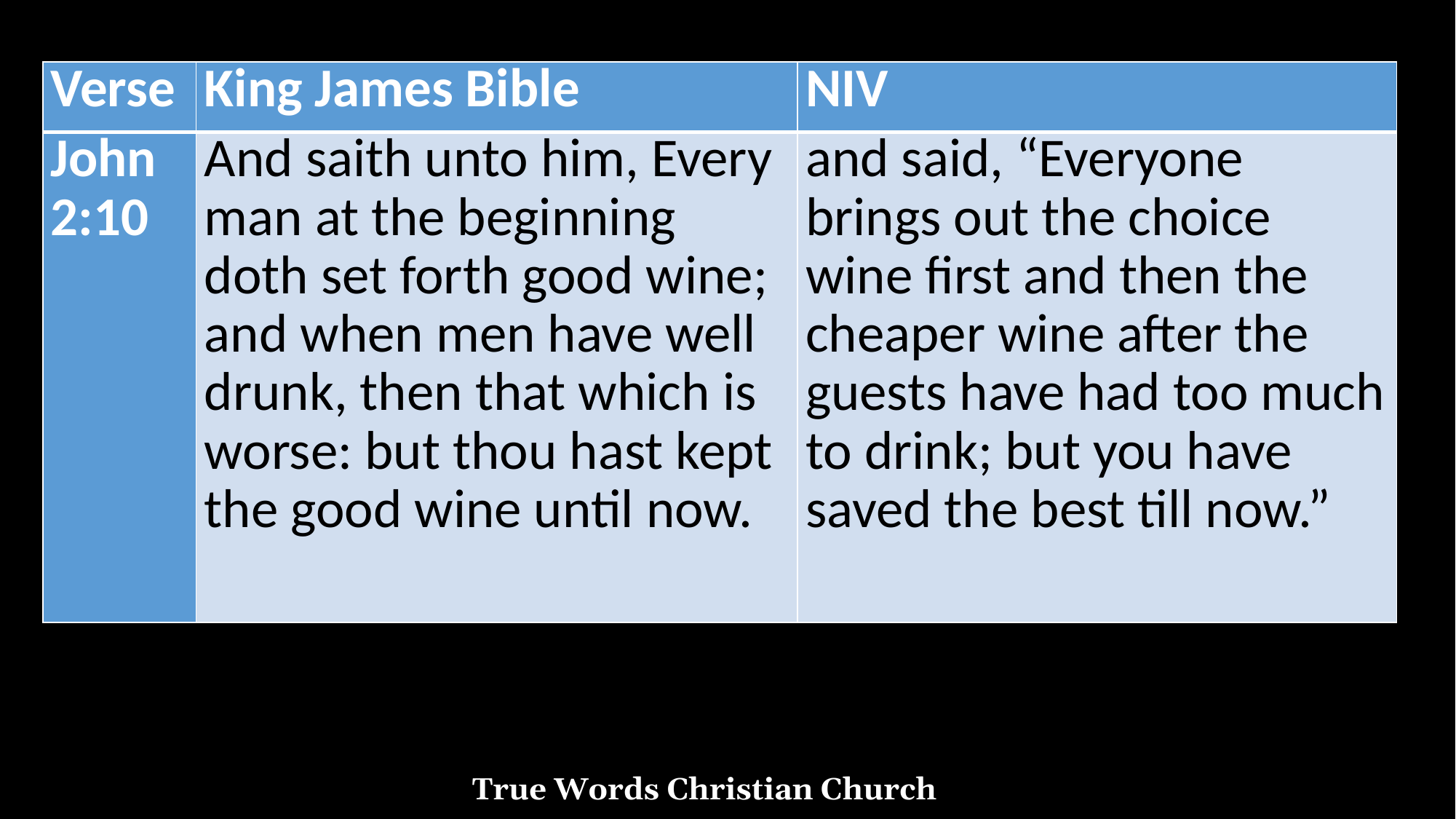

| Verse | King James Bible | NIV |
| --- | --- | --- |
| John 2:10 | And saith unto him, Every man at the beginning doth set forth good wine; and when men have well drunk, then that which is worse: but thou hast kept the good wine until now. | and said, “Everyone brings out the choice wine first and then the cheaper wine after the guests have had too much to drink; but you have saved the best till now.” |
True Words Christian Church